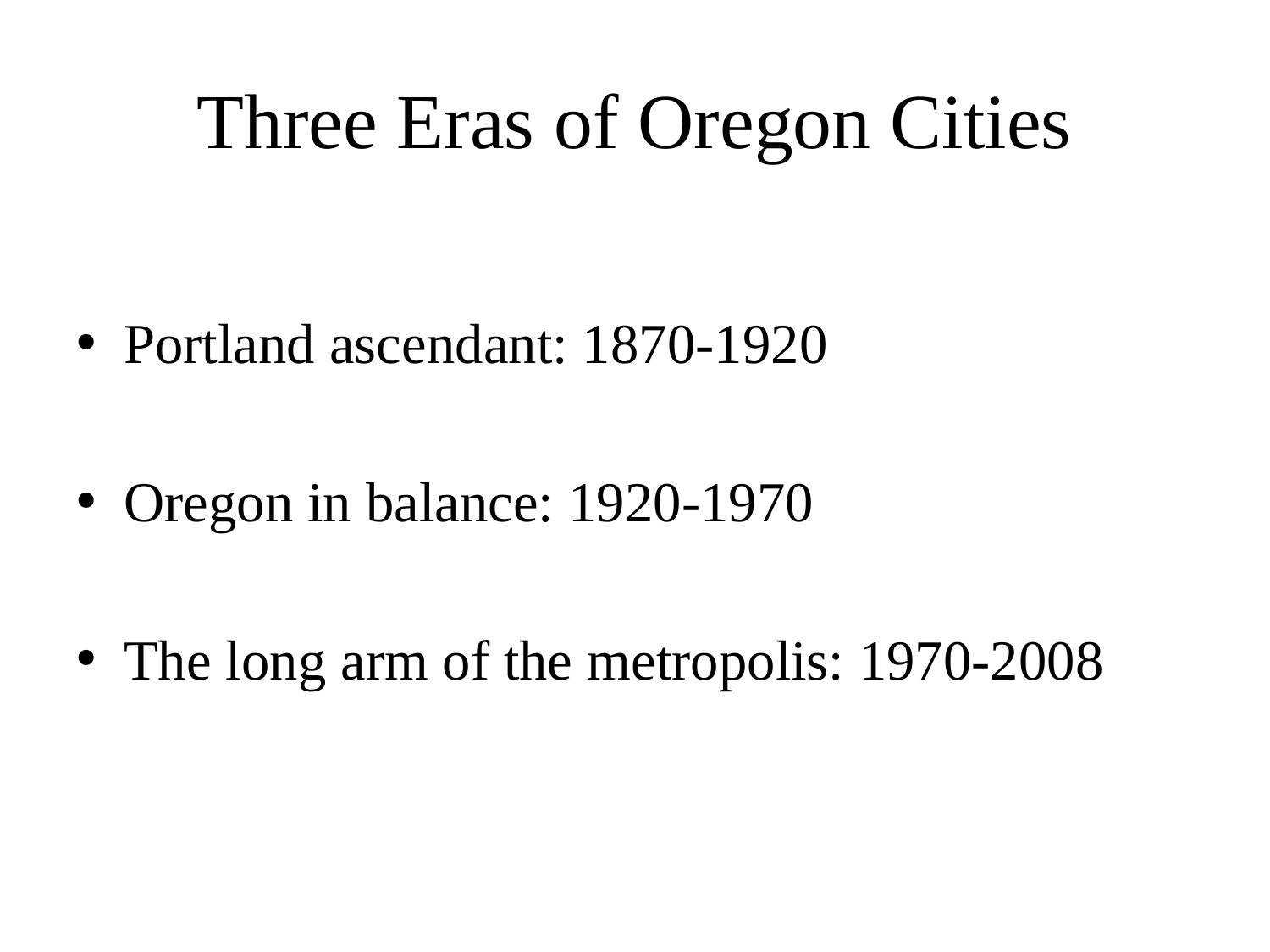

# Three Eras of Oregon Cities

Portland ascendant: 1870-1920

Oregon in balance: 1920-1970

The long arm of the metropolis: 1970-2008